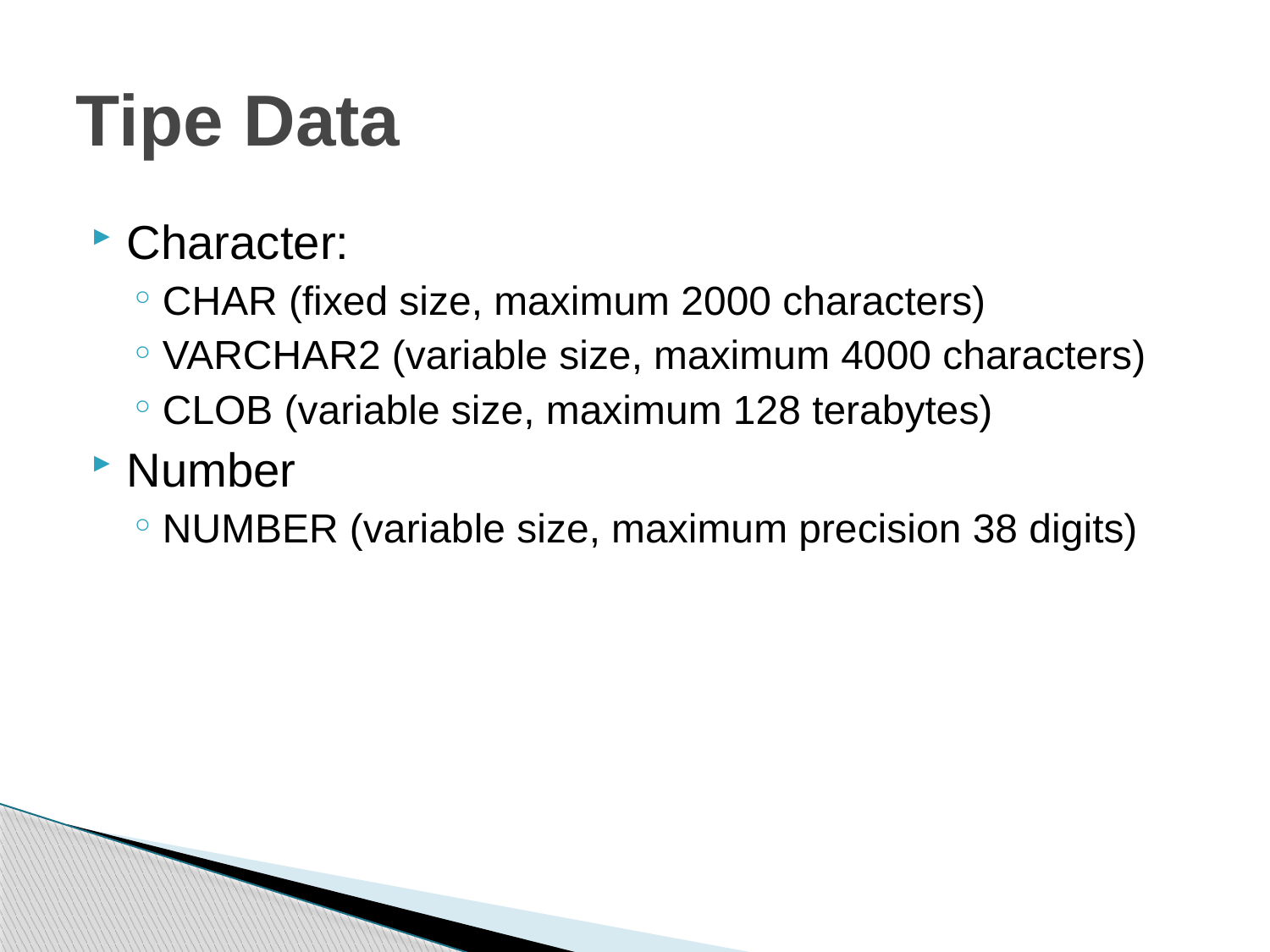

# Tipe Data
Character:
CHAR (fixed size, maximum 2000 characters)
VARCHAR2 (variable size, maximum 4000 characters)
CLOB (variable size, maximum 128 terabytes)
Number
NUMBER (variable size, maximum precision 38 digits)